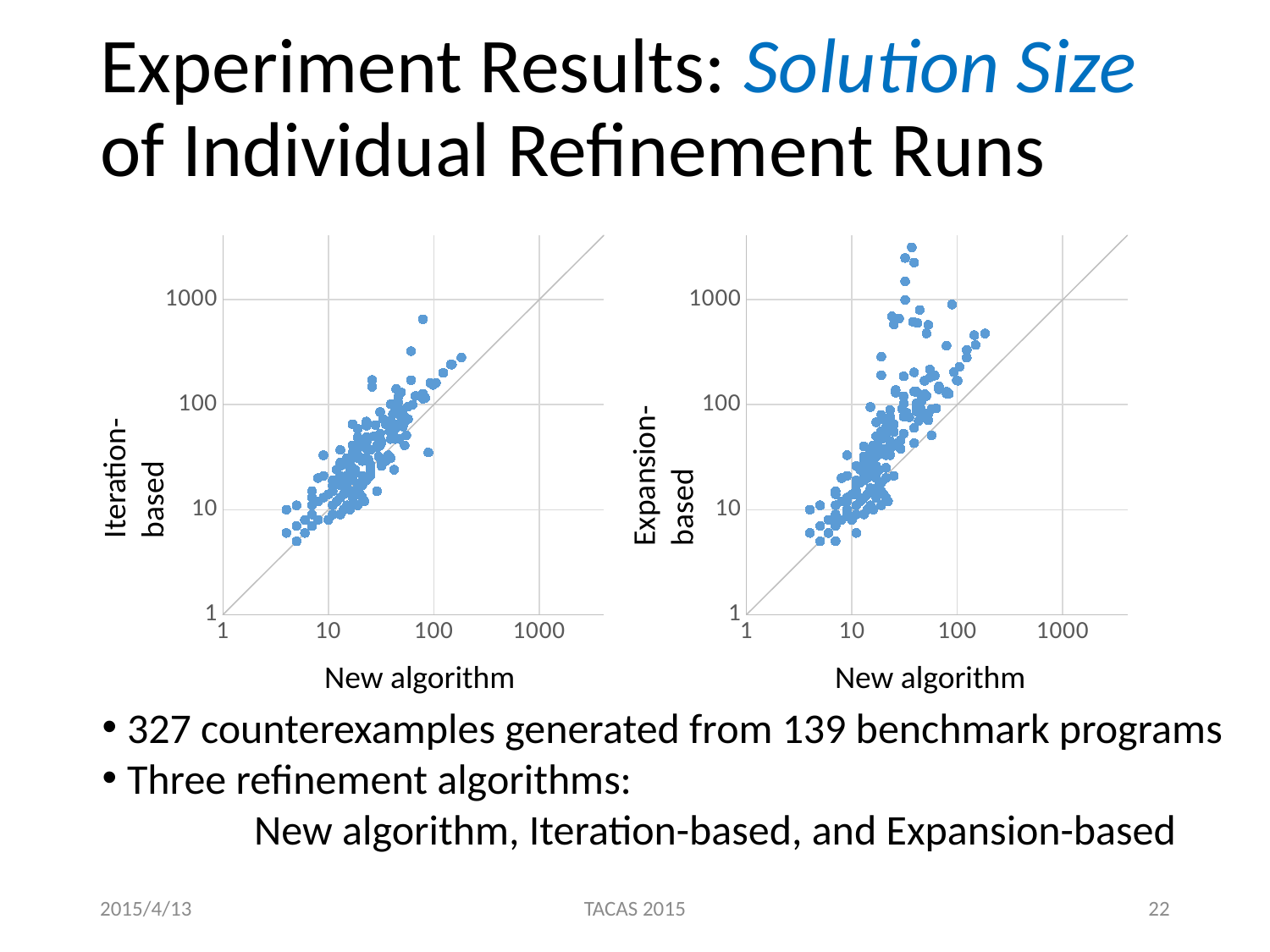

# Experiment Results: Solution Size of Individual Refinement Runs

### Chart

| Category |  |  |
|---|---|---|

### Chart

| Category |  |  |
|---|---|---|
Expansion-based
Iteration-based
New algorithm
New algorithm
327 counterexamples generated from 139 benchmark programs
Three refinement algorithms:
	New algorithm, Iteration-based, and Expansion-based
2015/4/13
TACAS 2015
22